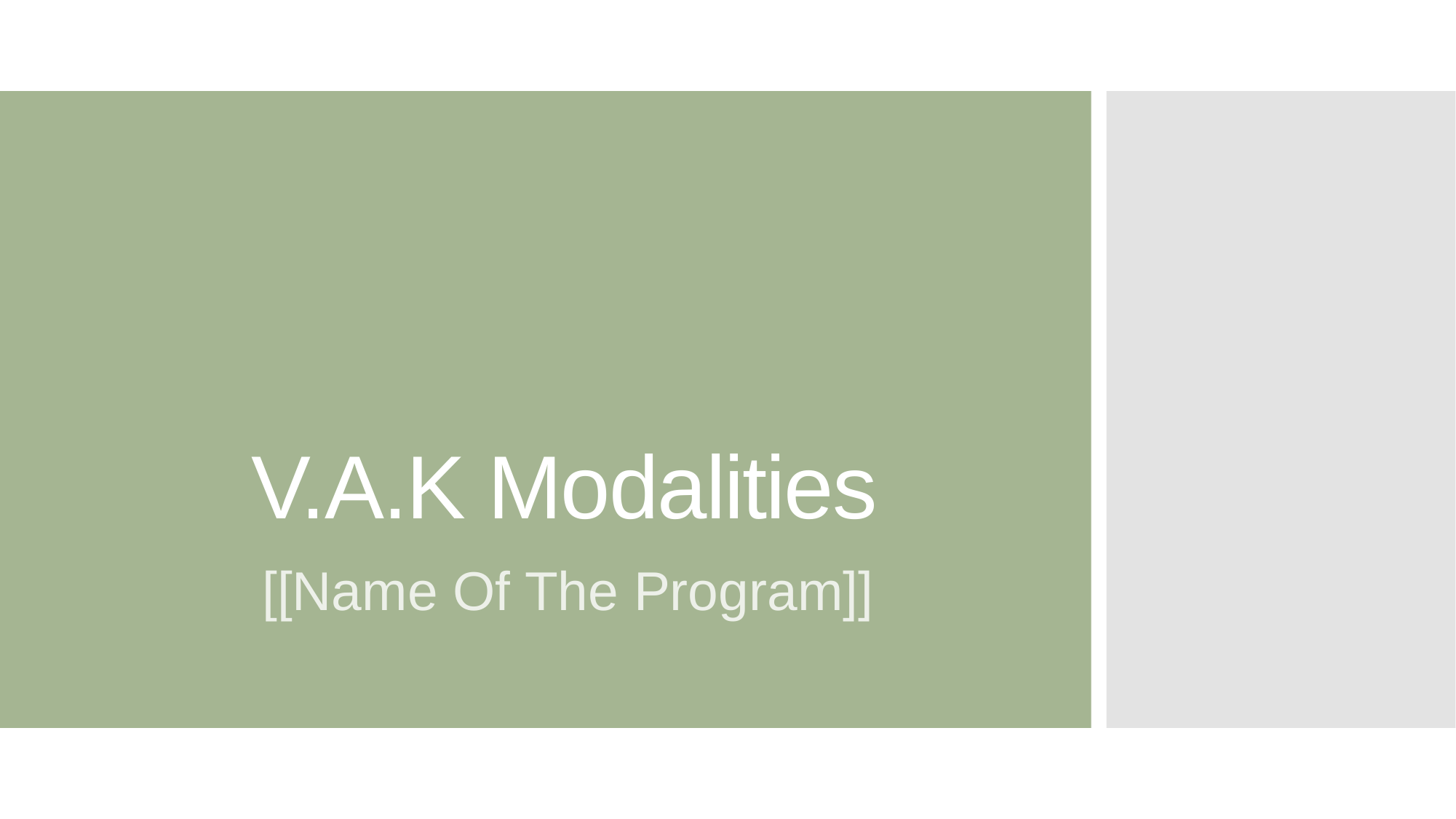

# V.A.K Modalities
[[Name Of The Program]]